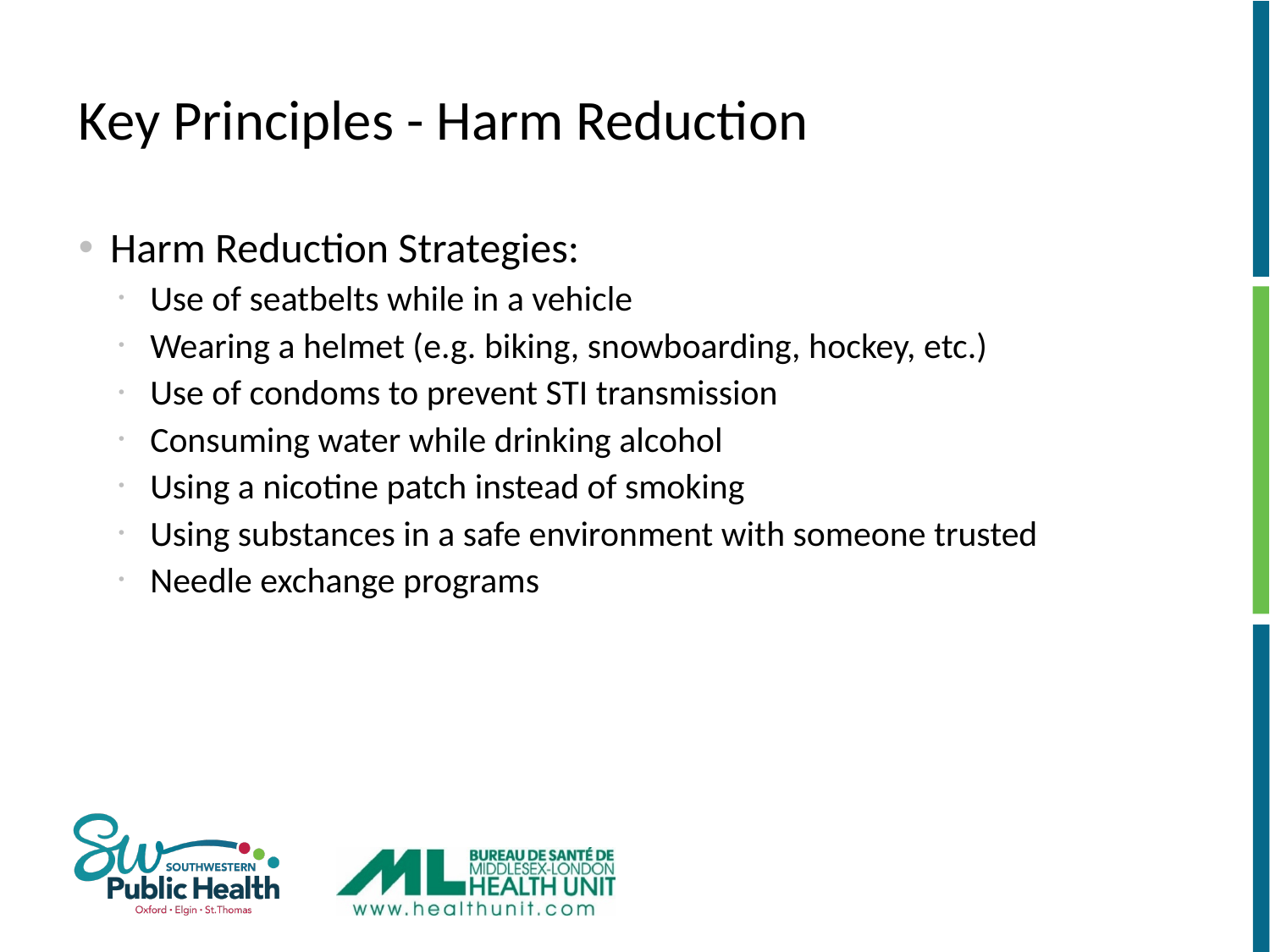

# Key Principles - Harm Reduction
Harm Reduction Strategies:​
Use of seatbelts while in a vehicle​
Wearing a helmet (e.g. biking, snowboarding, hockey, etc.)​
Use of condoms to prevent STI transmission​
Consuming water while drinking alcohol​
Using a nicotine patch instead of smoking​
Using substances in a safe environment with someone trusted​
Needle exchange programs​